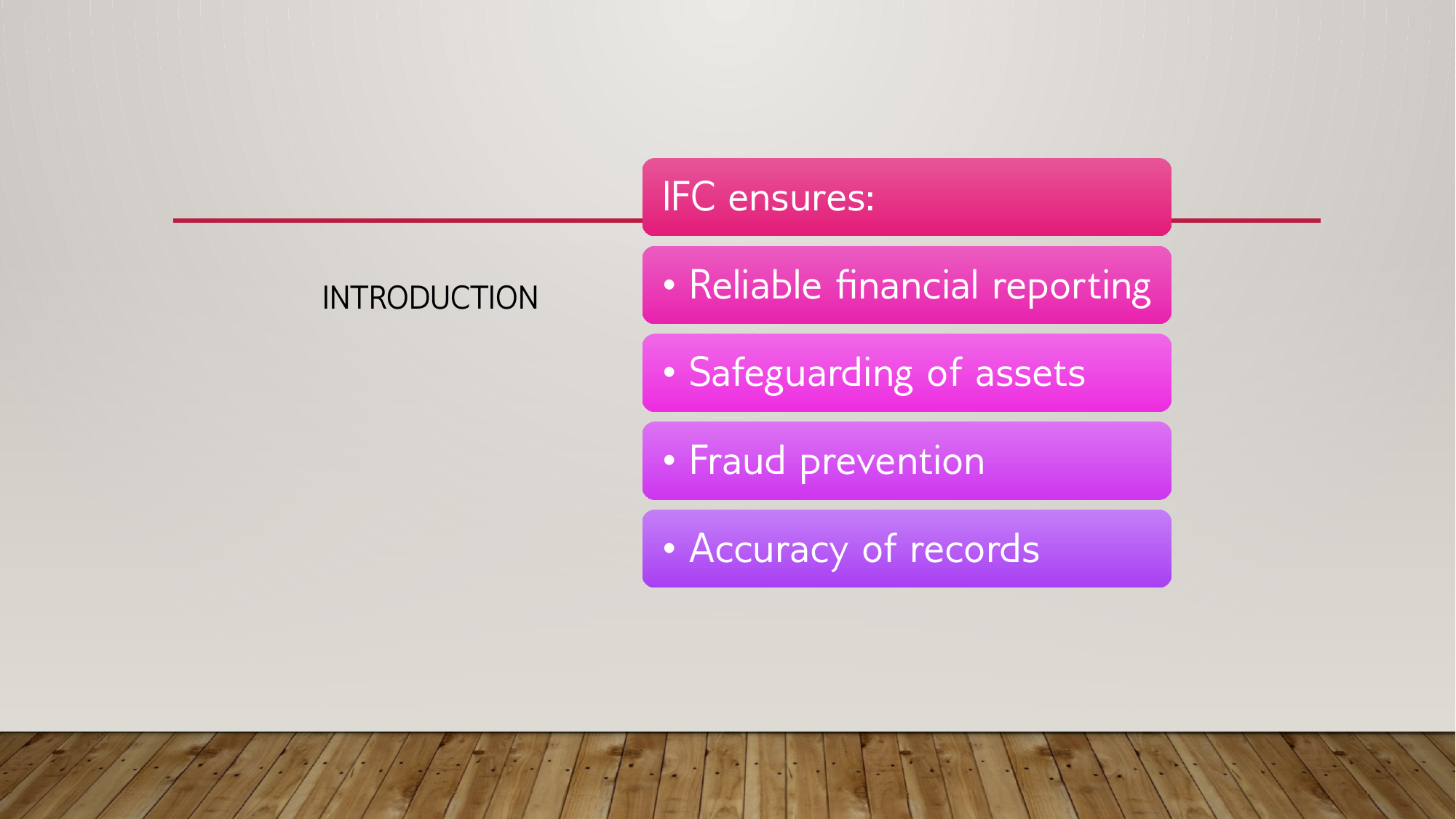

IFC ensures:
• Reliable financial reporting
• Safeguarding of assets
• Fraud prevention
• Accuracy of records
# Introduction